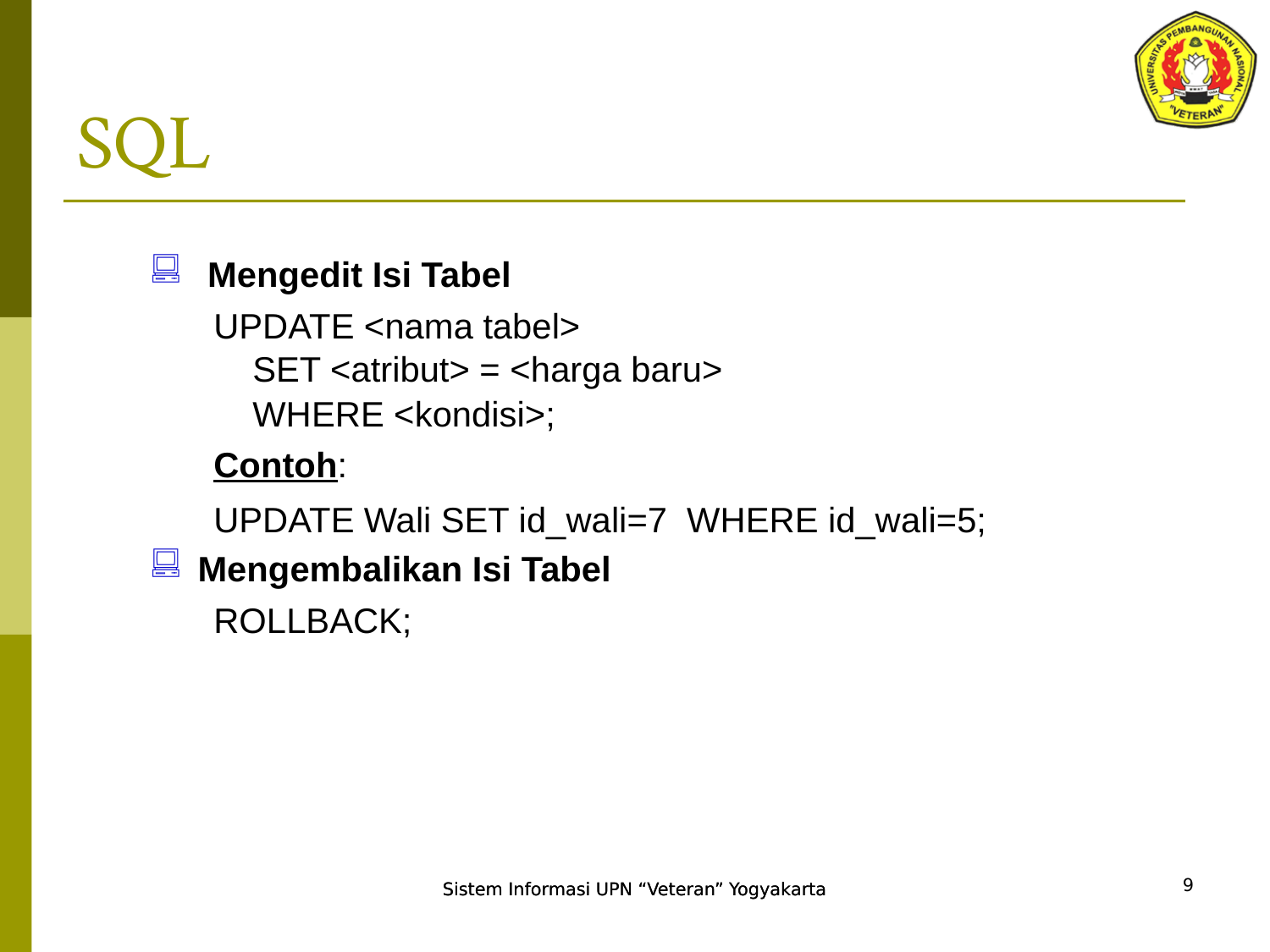

# SQL
 Mengedit Isi Tabel
UPDATE <nama tabel>
    SET <atribut> = <harga baru>
    WHERE <kondisi>;
Contoh:
UPDATE Wali SET id_wali=7  WHERE id_wali=5;
Mengembalikan Isi Tabel
ROLLBACK;

9